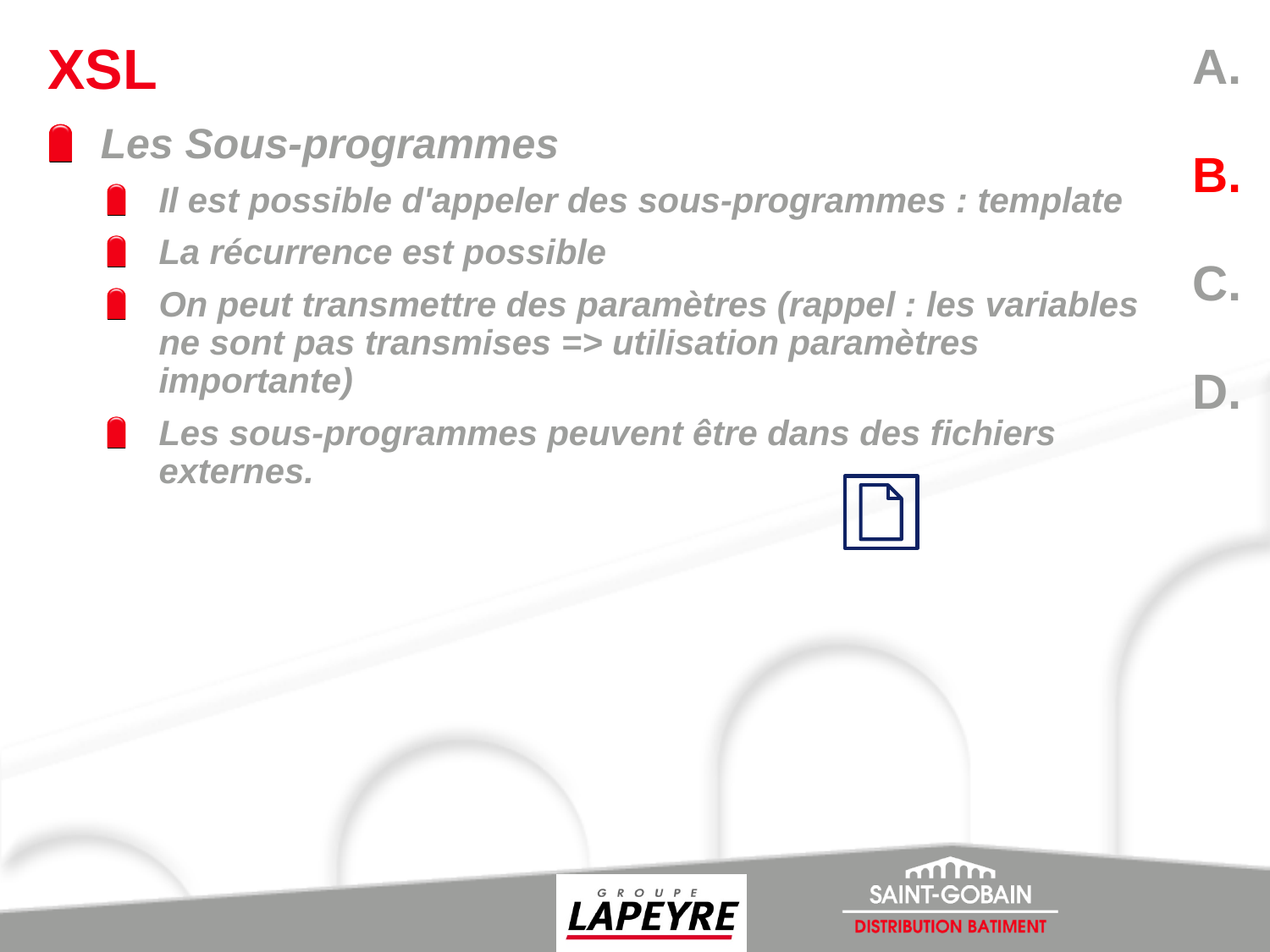

A.
B.
C.
D.
# XSL
Les Sous-programmes
Il est possible d'appeler des sous-programmes : template
La récurrence est possible
On peut transmettre des paramètres (rappel : les variables ne sont pas transmises => utilisation paramètres importante)
Les sous-programmes peuvent être dans des fichiers externes.